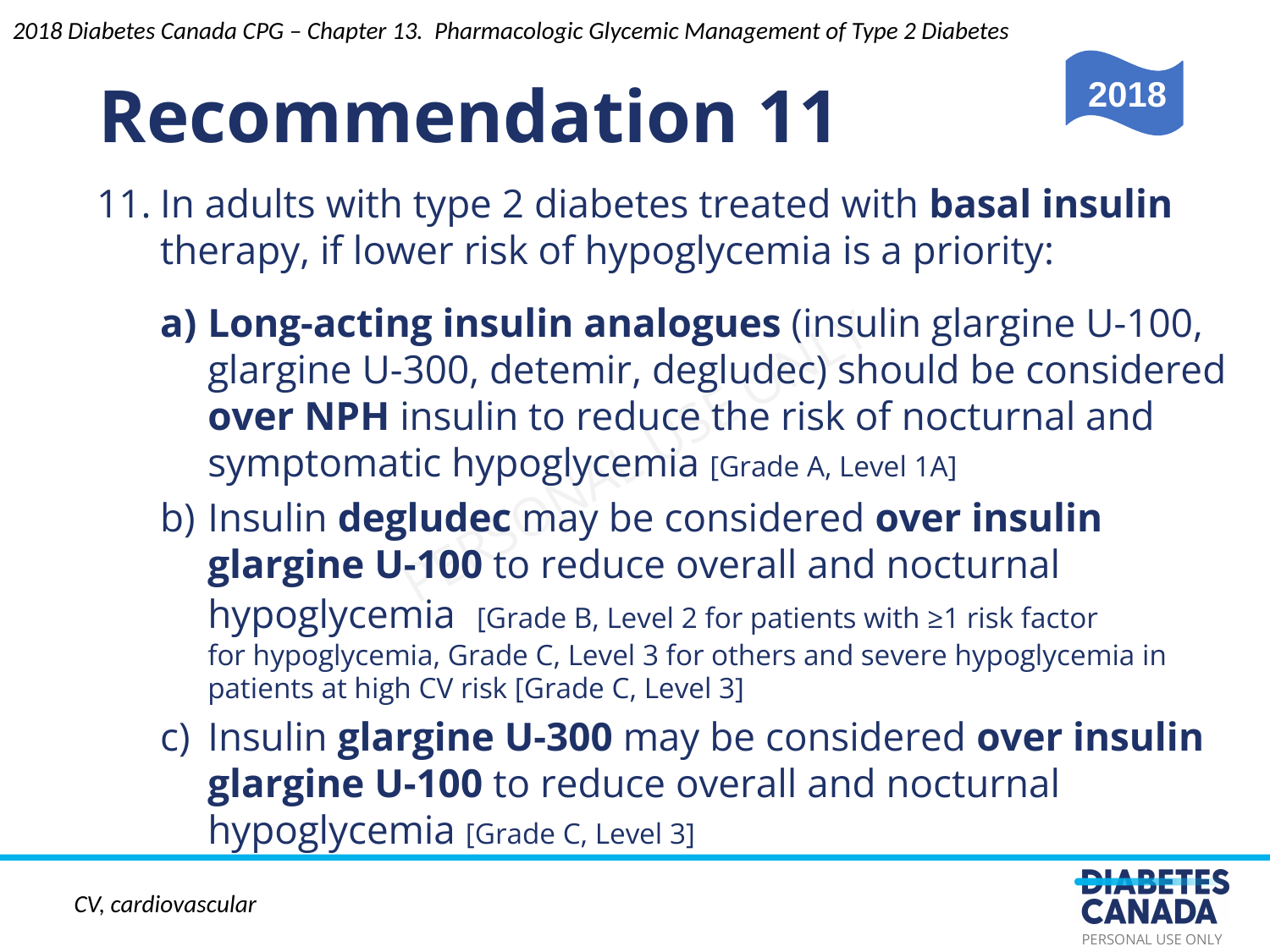

2018 Diabetes Canada CPG – Chapter 13.  Pharmacologic Glycemic Management of Type 2 Diabetes
# Recommendation 11
2018
In adults with type 2 diabetes treated with basal insulin therapy, if lower risk of hypoglycemia is a priority:

Long-acting insulin analogues (insulin glargine U-100, glargine U-300, detemir, degludec) should be considered over NPH insulin to reduce the risk of nocturnal and symptomatic hypoglycemia [Grade A, Level 1A]
Insulin degludec may be considered over insulin glargine U-100 to reduce overall and nocturnal hypoglycemia  [Grade B, Level 2 for patients with ≥1 risk factor for hypoglycemia, Grade C, Level 3 for others and severe hypoglycemia in patients at high CV risk [Grade C, Level 3]
Insulin glargine U-300 may be considered over insulin glargine U-100 to reduce overall and nocturnal hypoglycemia [Grade C, Level 3]

CV, cardiovascular